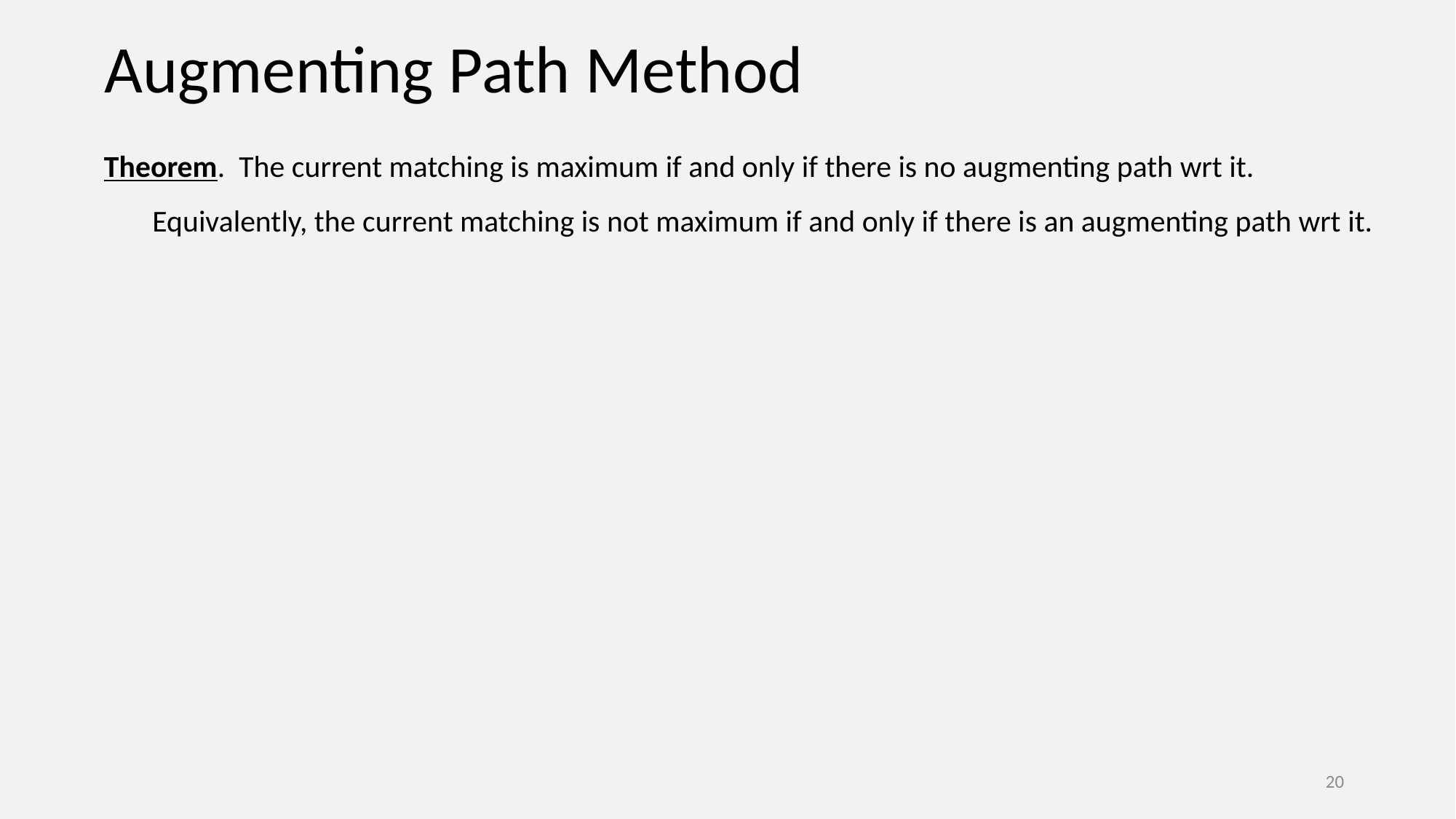

# Augmenting Path Method
Theorem.  The current matching is maximum if and only if there is no augmenting path wrt it.
       Equivalently, the current matching is not maximum if and only if there is an augmenting path wrt it.

20